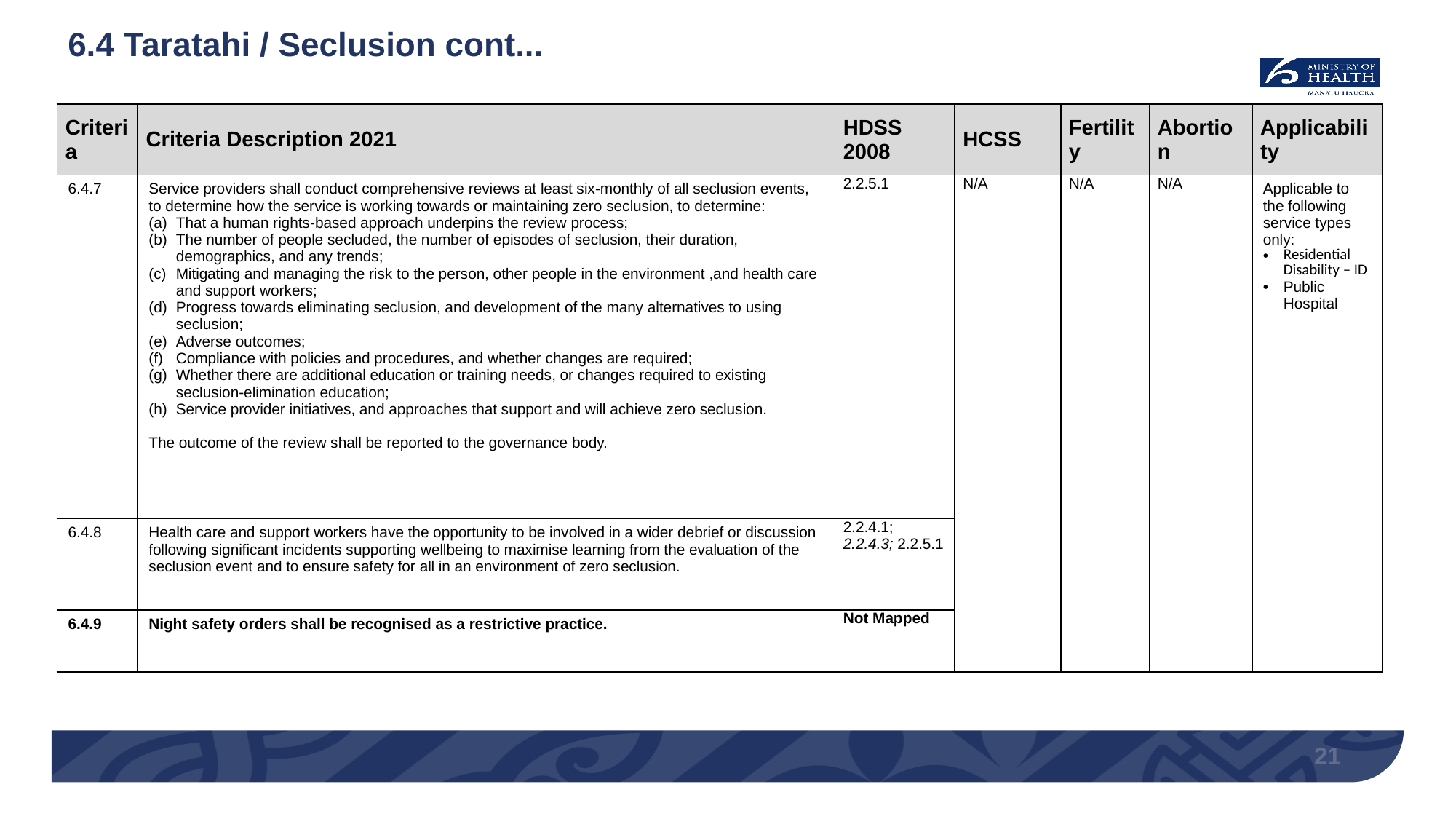

# 6.4 Taratahi / Seclusion cont...
| Criteria | Criteria Description 2021 | HDSS 2008 | HCSS | Fertility | Abortion | Applicability |
| --- | --- | --- | --- | --- | --- | --- |
| 6.4.7 | Service providers shall conduct comprehensive reviews at least six-monthly of all seclusion events, to determine how the service is working towards or maintaining zero seclusion, to determine: That a human rights-based approach underpins the review process; The number of people secluded, the number of episodes of seclusion, their duration, demographics, and any trends; Mitigating and managing the risk to the person, other people in the environment ,and health care and support workers; Progress towards eliminating seclusion, and development of the many alternatives to using seclusion; Adverse outcomes; Compliance with policies and procedures, and whether changes are required; Whether there are additional education or training needs, or changes required to existing seclusion-elimination education; Service provider initiatives, and approaches that support and will achieve zero seclusion. The outcome of the review shall be reported to the governance body. | 2.2.5.1 | N/A | N/A | N/A | Applicable to the following service types only: Residential Disability – ID Public Hospital |
| 6.4.8 | Health care and support workers have the opportunity to be involved in a wider debrief or discussion following significant incidents supporting wellbeing to maximise learning from the evaluation of the seclusion event and to ensure safety for all in an environment of zero seclusion. | 2.2.4.1; 2.2.4.3; 2.2.5.1 |  |  |  |  |
| 6.4.9 | Night safety orders shall be recognised as a restrictive practice. | Not Mapped |  |  |  |  |